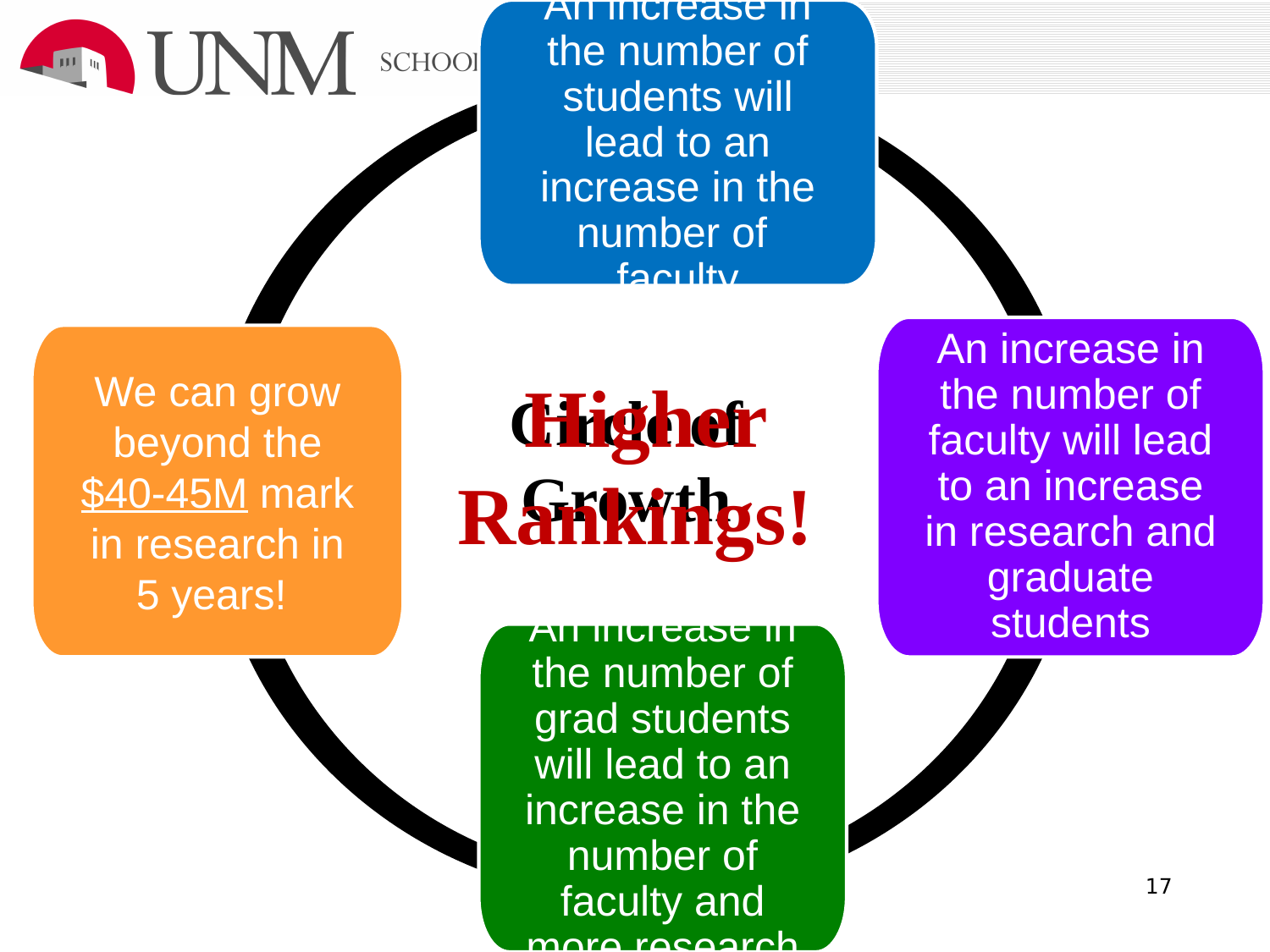

An increase in the number of students will lead to an increase in the number of  faculty

An increase in the number of faculty will lead to an increase in research and graduate students
We can grow beyond the $40-45M mark in research in 5 years!
Higher Rankings!
Circle of Growth

An increase in the number of grad students will lead to an increase in the number of faculty and more research
17
17